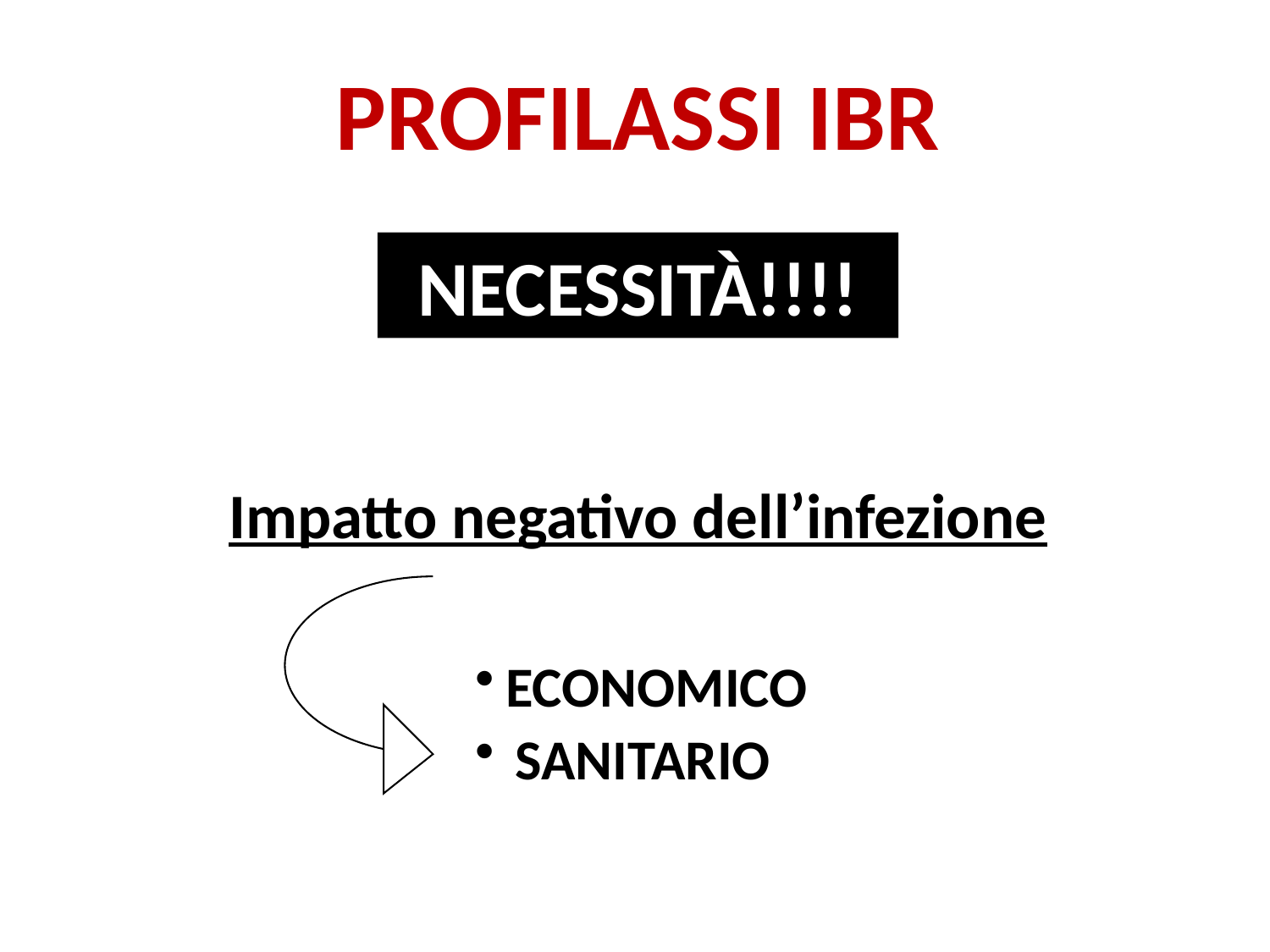

PROFILASSI IBR
NECESSITÀ!!!!
Impatto negativo dell’infezione

ECONOMICO
SANITARIO